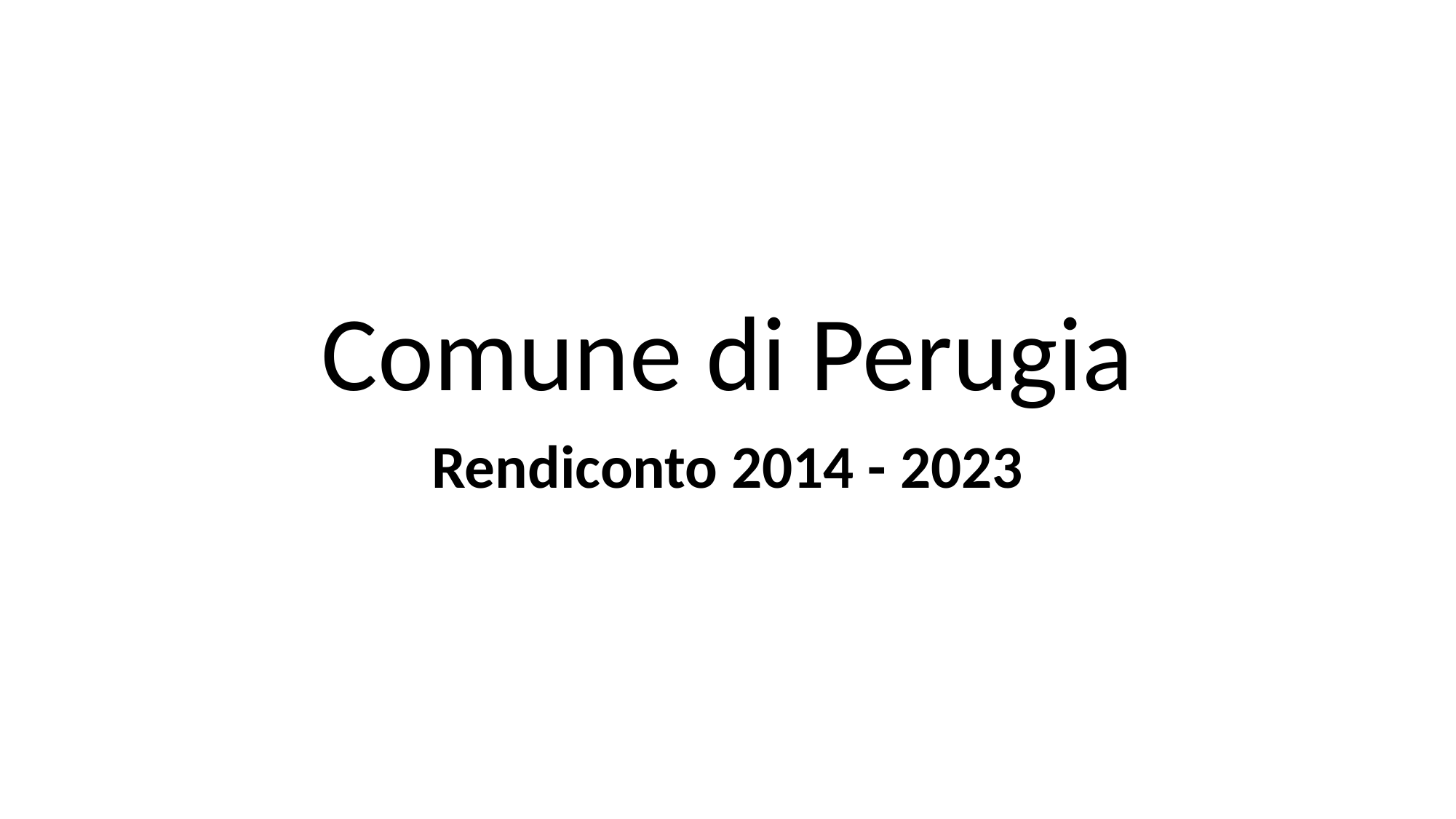

# Comune di Perugia
Rendiconto 2014 - 2023